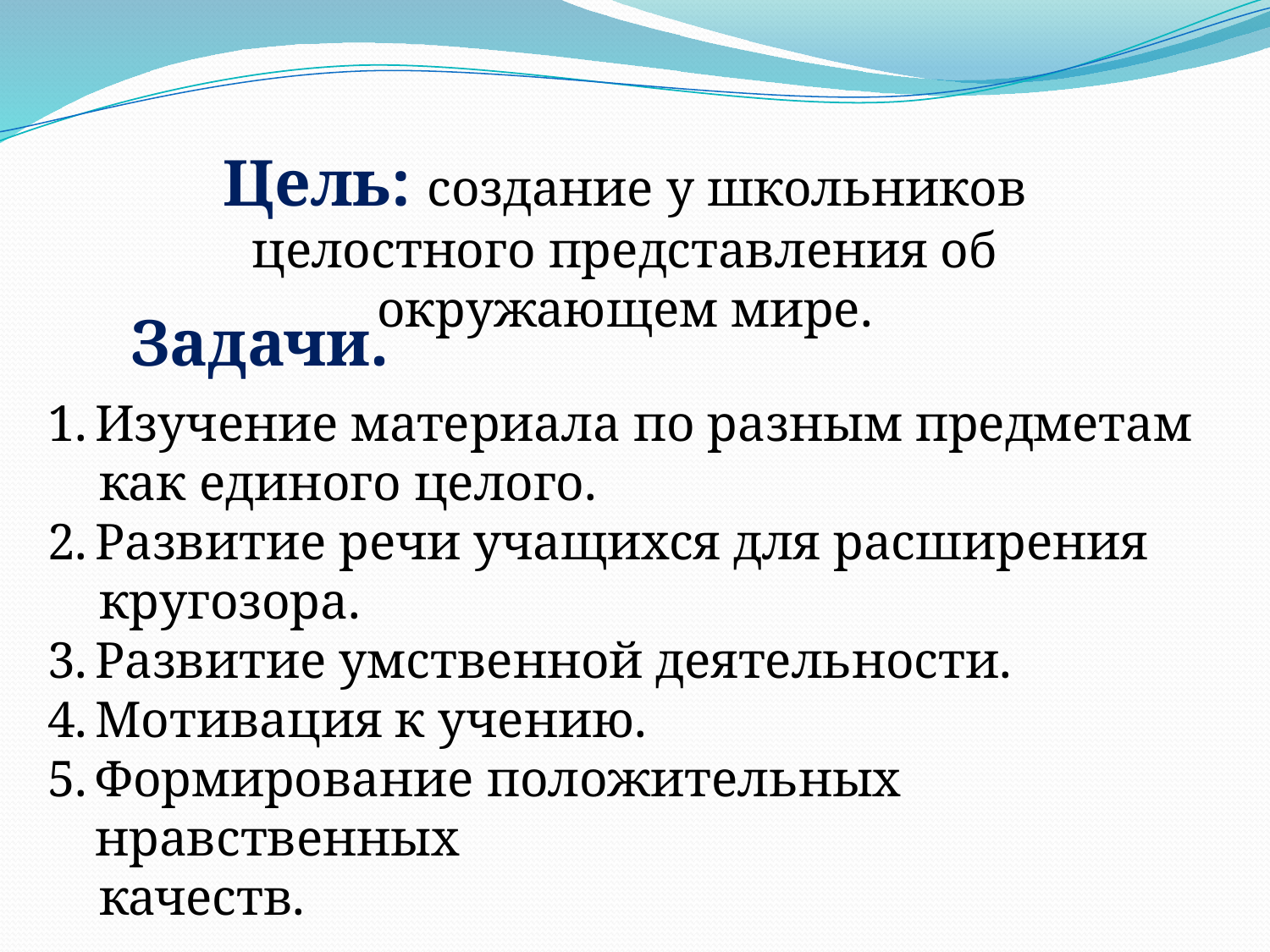

Цель: создание у школьников целостного представления об окружающем мире.

   Задачи.
Изучение материала по разным предметам
    как единого целого.
Развитие речи учащихся для расширения
    кругозора.
Развитие умственной деятельности.
Мотивация к учению.
Формирование положительных нравственных
    качеств.